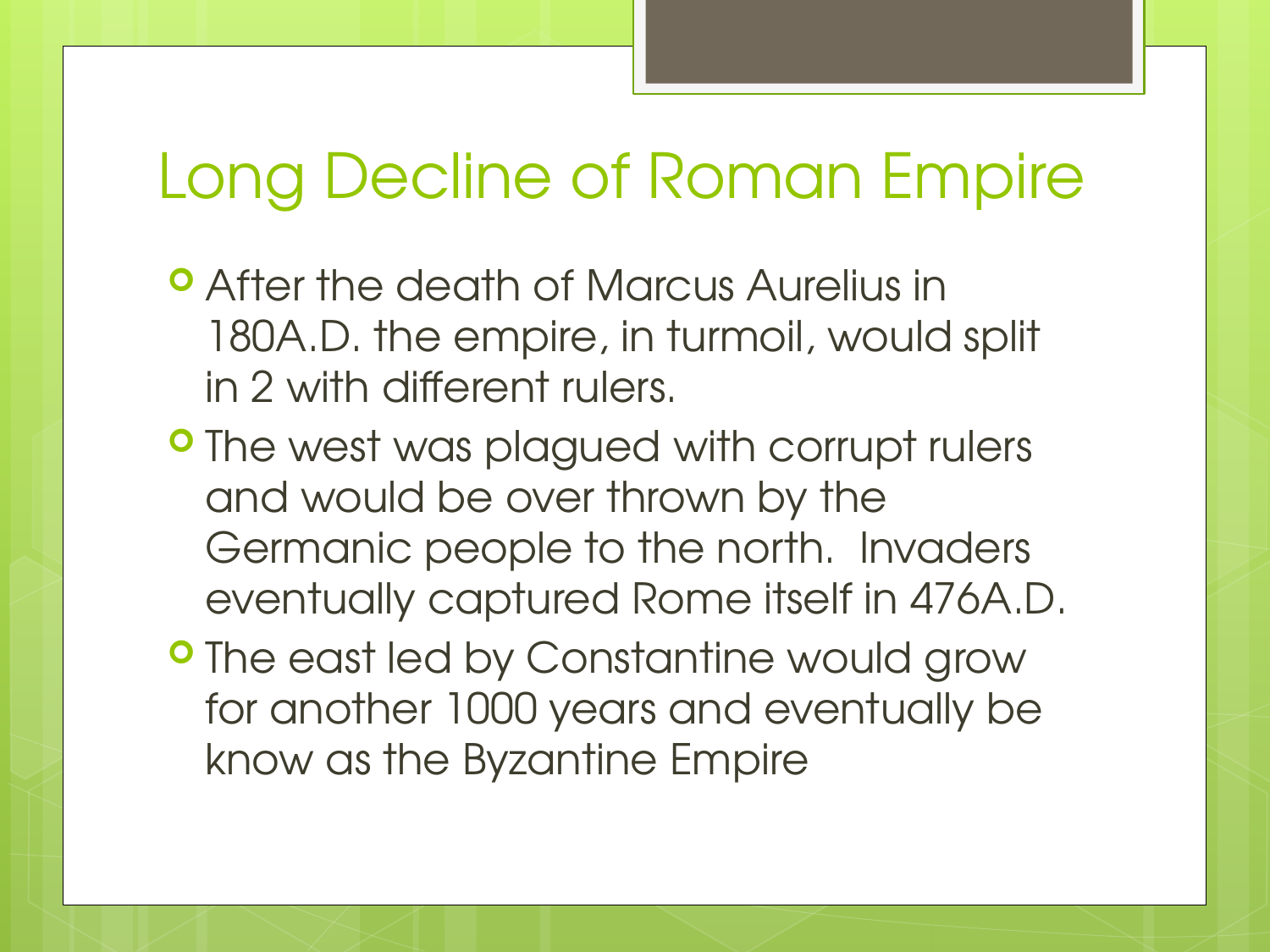

# Long Decline of Roman Empire
After the death of Marcus Aurelius in 180A.D. the empire, in turmoil, would split in 2 with different rulers.
The west was plagued with corrupt rulers and would be over thrown by the Germanic people to the north.  Invaders eventually captured Rome itself in 476A.D.
The east led by Constantine would grow for another 1000 years and eventually be know as the Byzantine Empire